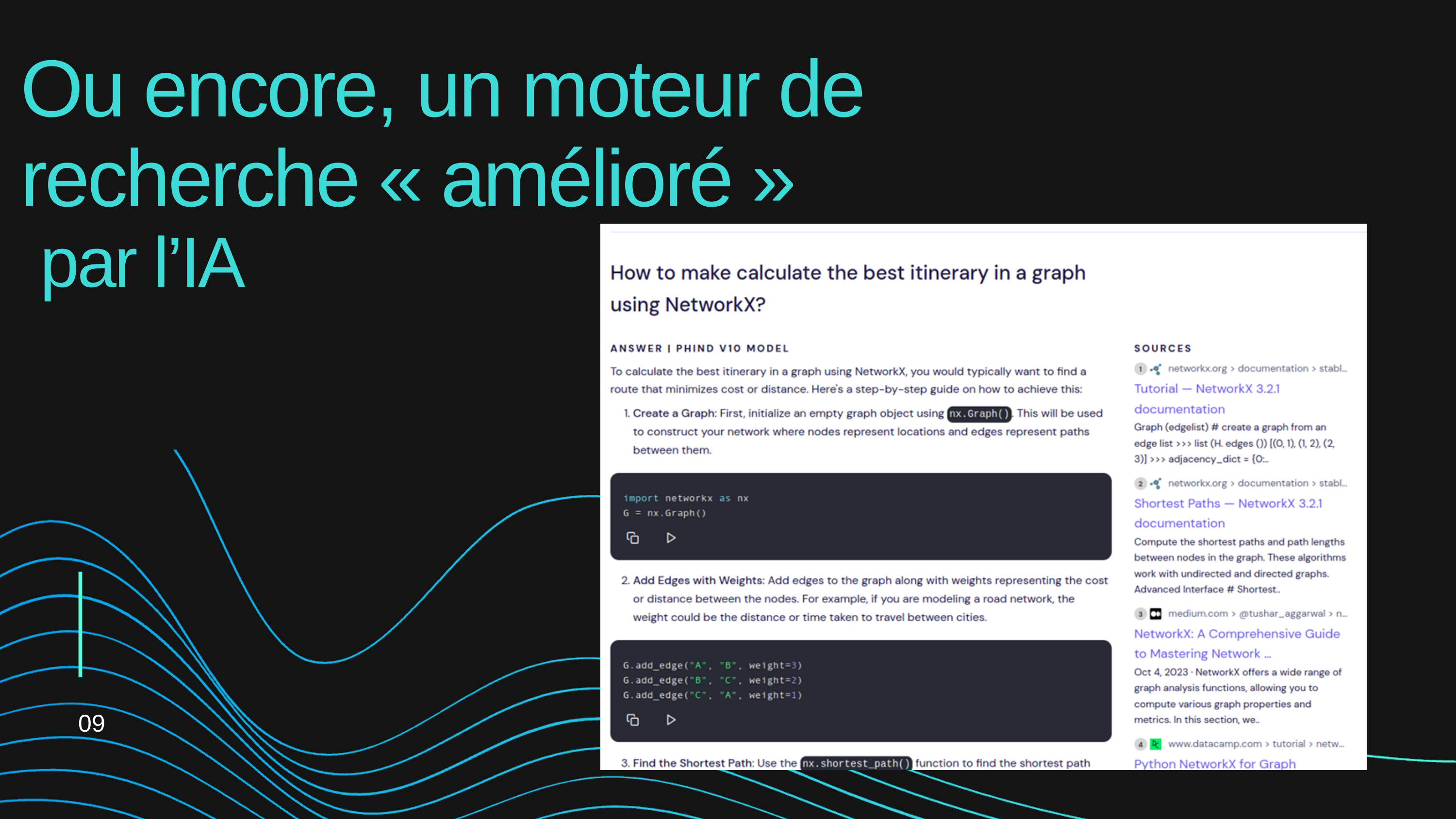

Ou encore, un moteur de recherche « amélioré »
 par l’IA

09